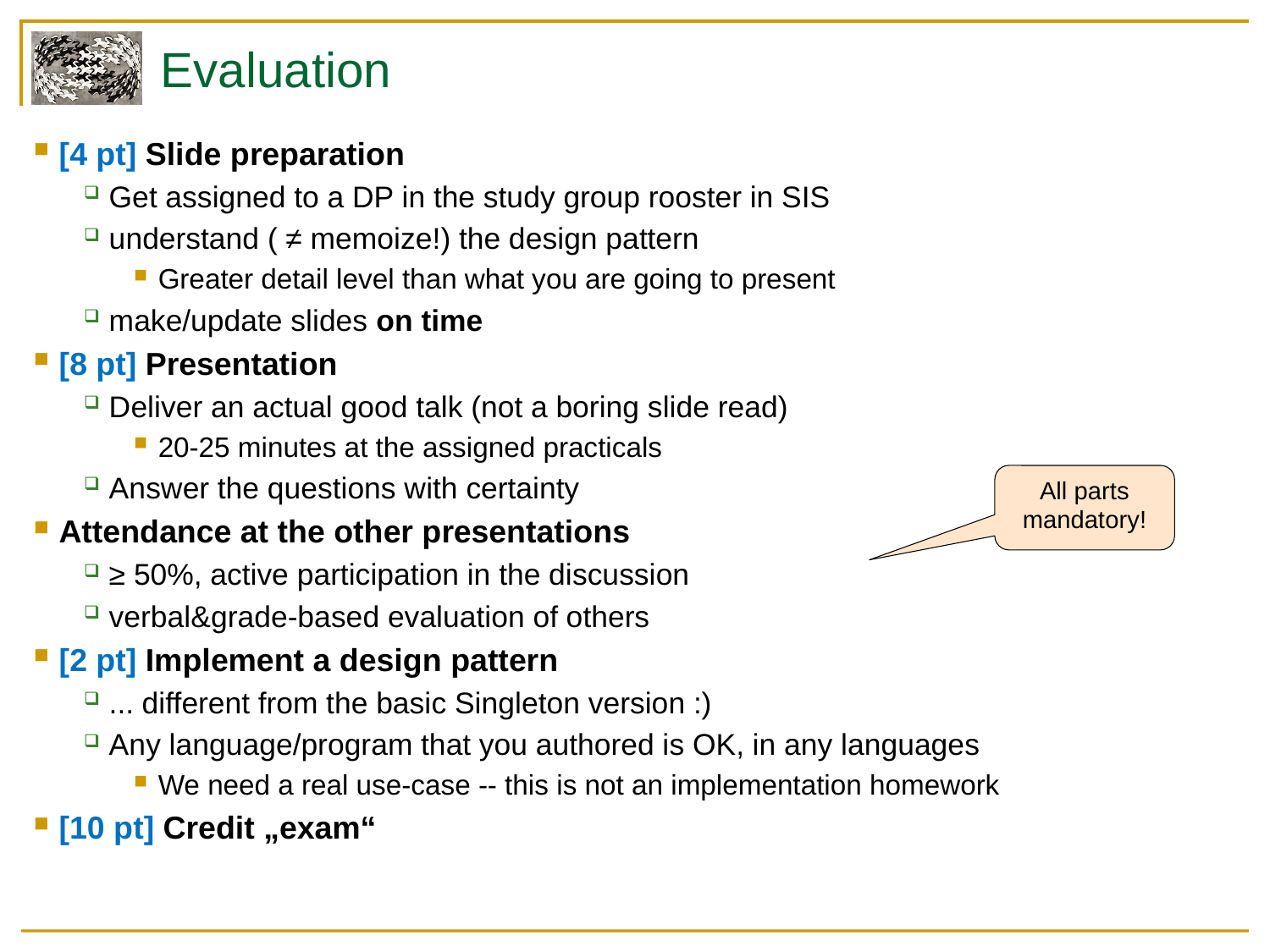

# Evaluation
[4 pt] Slide preparation
Get assigned to a DP in the study group rooster in SIS
understand ( ≠ memoize!) the design pattern
Greater detail level than what you are going to present
make/update slides on time
[8 pt] Presentation
Deliver an actual good talk (not a boring slide read)
20-25 minutes at the assigned practicals
Answer the questions with certainty
Attendance at the other presentations
≥ 50%, active participation in the discussion
verbal&grade-based evaluation of others
[2 pt] Implement a design pattern
... different from the basic Singleton version :)
Any language/program that you authored is OK, in any languages
We need a real use-case -- this is not an implementation homework
[10 pt] Credit „exam“
All parts mandatory!